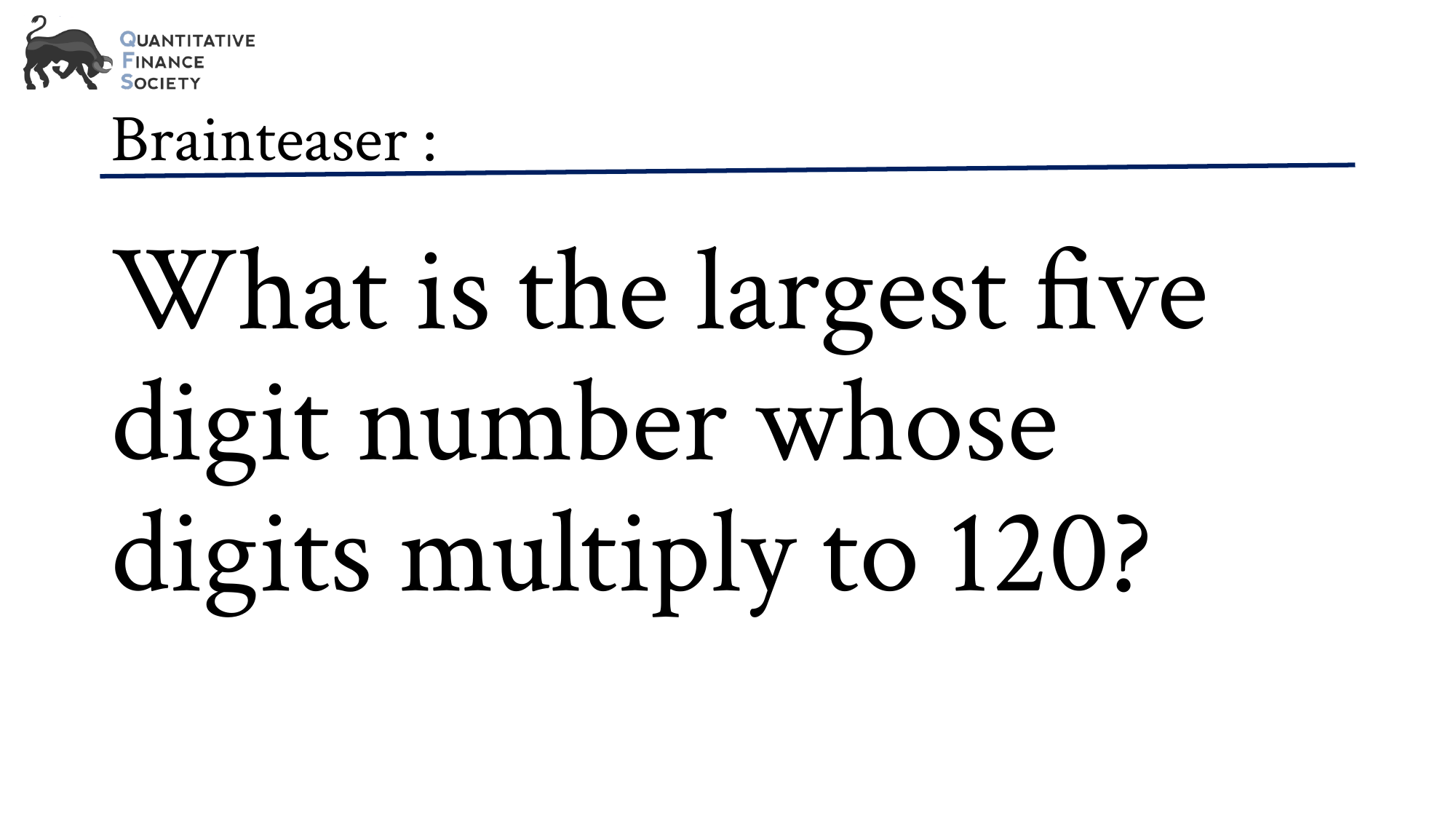

# Brainteaser :
What is the largest five digit number whose digits multiply to 120?